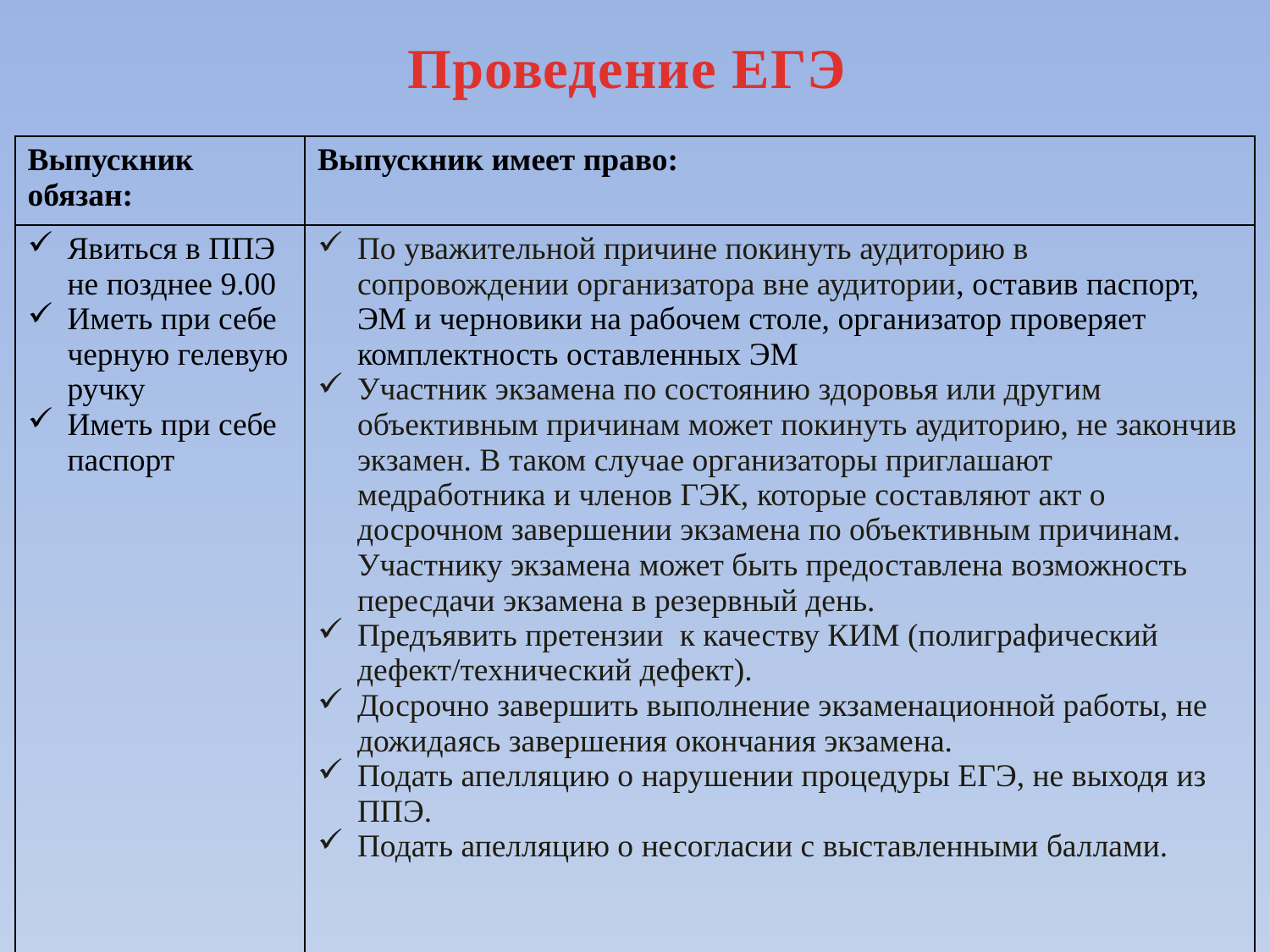

Проведение ЕГЭ

| Выпускник обязан: | Выпускник имеет право: |
| --- | --- |
| Явиться в ППЭ не позднее 9.00 Иметь при себе черную гелевую ручку Иметь при себе паспорт | По уважительной причине покинуть аудиторию в сопровождении организатора вне аудитории, оставив паспорт, ЭМ и черновики на рабочем столе, организатор проверяет комплектность оставленных ЭМ Участник экзамена по состоянию здоровья или другим объективным причинам может покинуть аудиторию, не закончив экзамен. В таком случае организаторы приглашают медработника и членов ГЭК, которые составляют акт о досрочном завершении экзамена по объективным причинам. Участнику экзамена может быть предоставлена возможность пересдачи экзамена в резервный день. Предъявить претензии к качеству КИМ (полиграфический дефект/технический дефект). Досрочно завершить выполнение экзаменационной работы, не дожидаясь завершения окончания экзамена. Подать апелляцию о нарушении процедуры ЕГЭ, не выходя из ППЭ. Подать апелляцию о несогласии с выставленными баллами. |